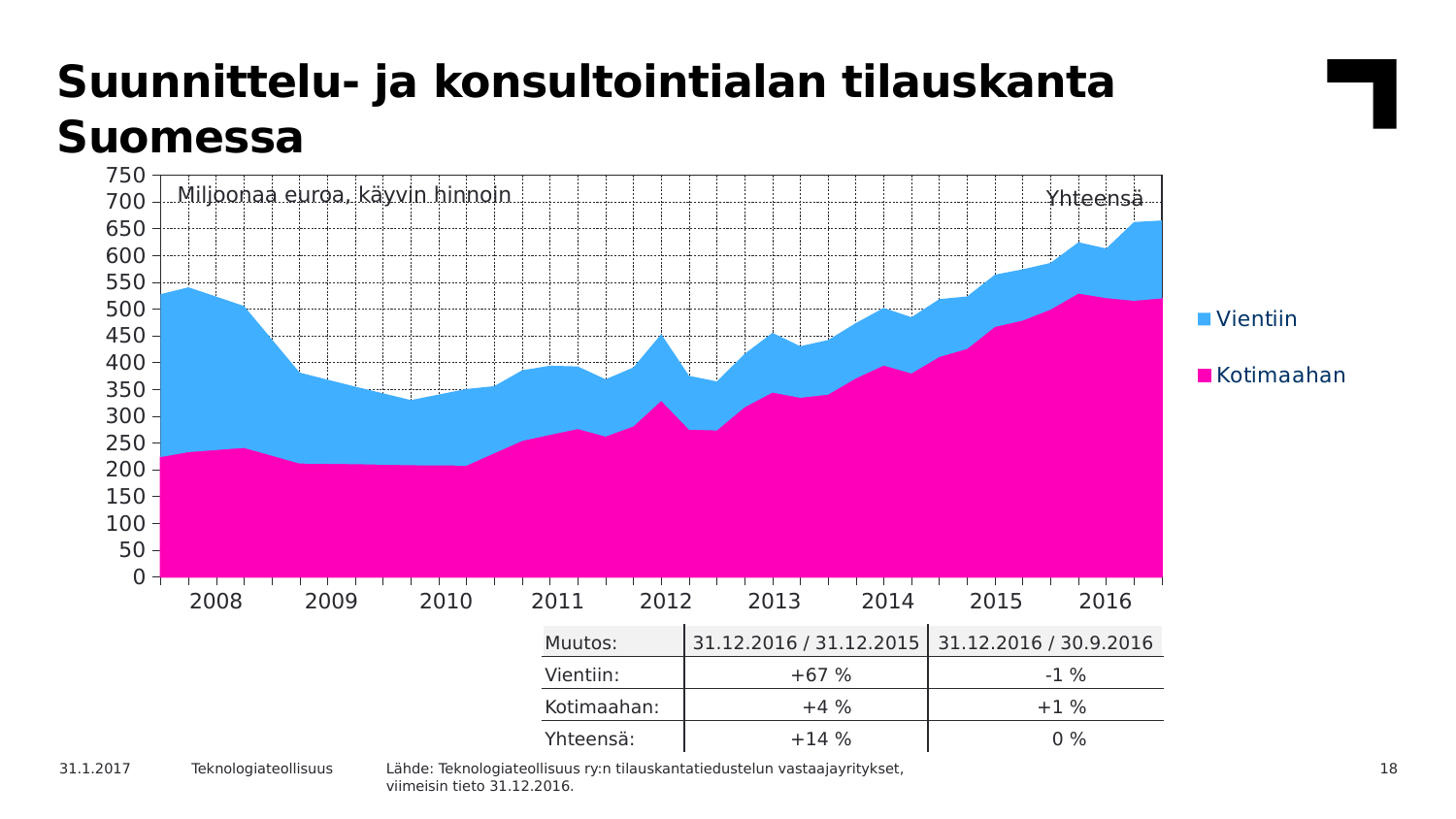

Suunnittelu- ja konsultointialan tilauskanta Suomessa

### Chart

| Category | Kotimaahan  | Vientiin  |
|---|---|---|
| 2007,IV | 223.4 | 304.2 |
| 2008,I | 232.6 | 308.0 |
|  | 236.6 | 286.5 |
|  | 240.6 | 265.0 |
|  | 226.0 | 217.4 |
| 2009,I | 211.4 | 169.9 |
|  | 210.8 | 157.3 |
|  | 210.2 | 144.8 |
|  | 209.2 | 133.2 |
| 2010,I | 208.2 | 121.6 |
|  | 207.8 | 132.4 |
|  | 207.5 | 143.1 |
|  | 230.5 | 125.5 |
| 2011,I | 253.6 | 131.9 |
|  | 264.9 | 129.2 |
|  | 275.8 | 116.9 |
|  | 261.7 | 107.0 |
| 2012,I | 280.7 | 110.2 |
|  | 328.4 | 124.7 |
|  | 274.6 | 100.7 |
|  | 273.1 | 91.7 |
| 2013,I | 316.4 | 99.7 |
|  | 343.9 | 111.6 |
|  | 334.1 | 96.4 |
|  | 340.0 | 102.0 |
| 2014,I | 370.5 | 103.2 |
|  | 394.4 | 107.7 |
|  | 379.7 | 105.0 |
|  | 410.5 | 107.9 |
| 2015,I | 425.4 | 98.0 |
|  | 466.6 | 97.5 |
|  | 478.4 | 95.7 |
|  | 498.9 | 87.1 |
| 2016,I | 528.8 | 95.8 |
Miljoonaa euroa, käyvin hinnoin
Yhteensä
| 2008 | 2009 | 2010 | 2011 | 2012 | 2013 | 2014 | 2015 | 2016 |
| --- | --- | --- | --- | --- | --- | --- | --- | --- |
| Muutos: | 31.12.2016 / 31.12.2015 | 31.12.2016 / 30.9.2016 |
| --- | --- | --- |
| Vientiin: | +67 % | -1 % |
| Kotimaahan: | +4 % | +1 % |
| Yhteensä: | +14 % | 0 % |
Lähde: Teknologiateollisuus ry:n tilauskantatiedustelun vastaajayritykset,
viimeisin tieto 31.12.2016.

31.1.2017
Teknologiateollisuus
18